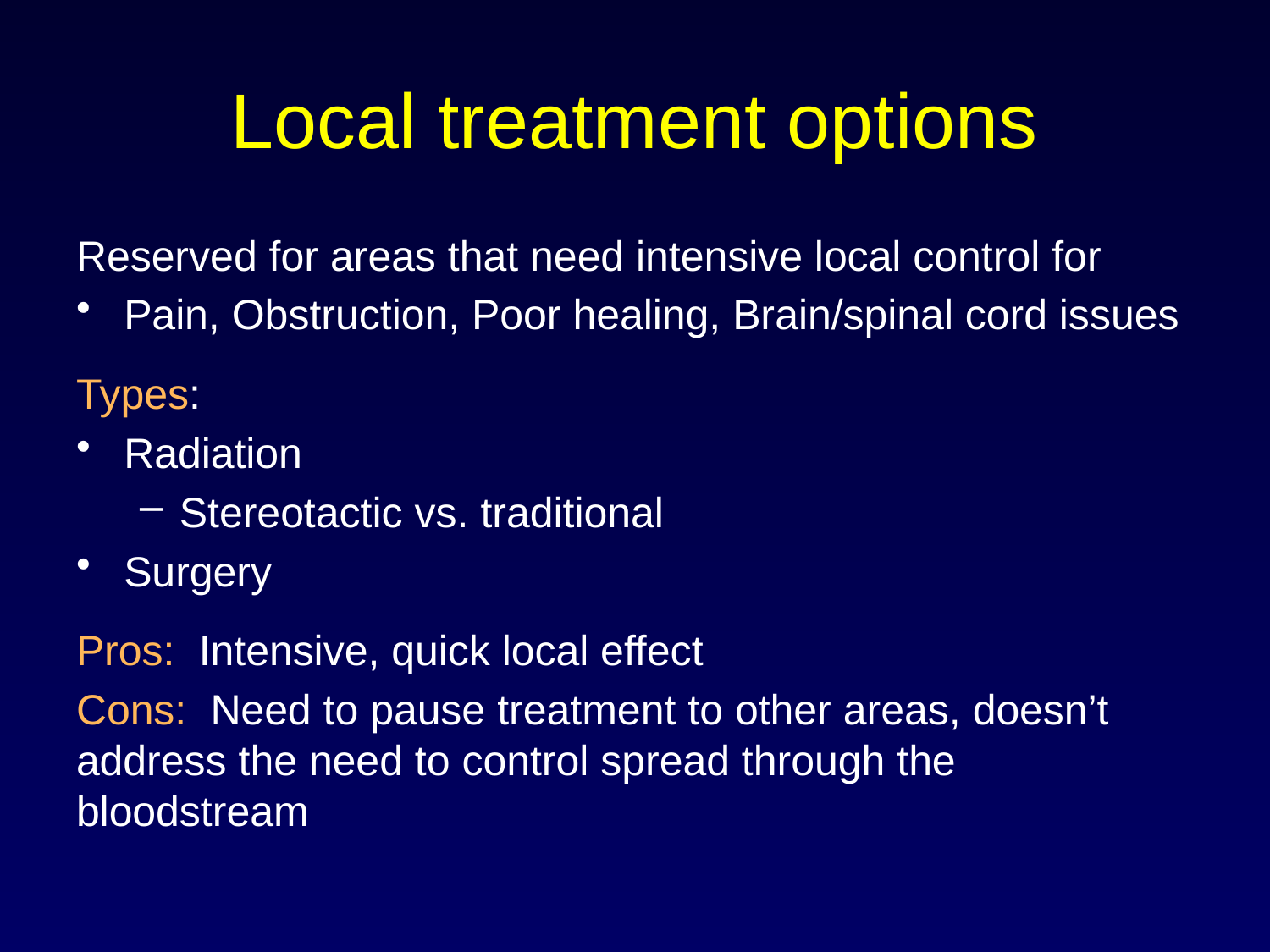

# Local treatment options
Reserved for areas that need intensive local control for
Pain, Obstruction, Poor healing, Brain/spinal cord issues

Types:
Radiation
Stereotactic vs. traditional
Surgery

Pros:  Intensive, quick local effect
Cons:  Need to pause treatment to other areas, doesn’t address the need to control spread through the bloodstream